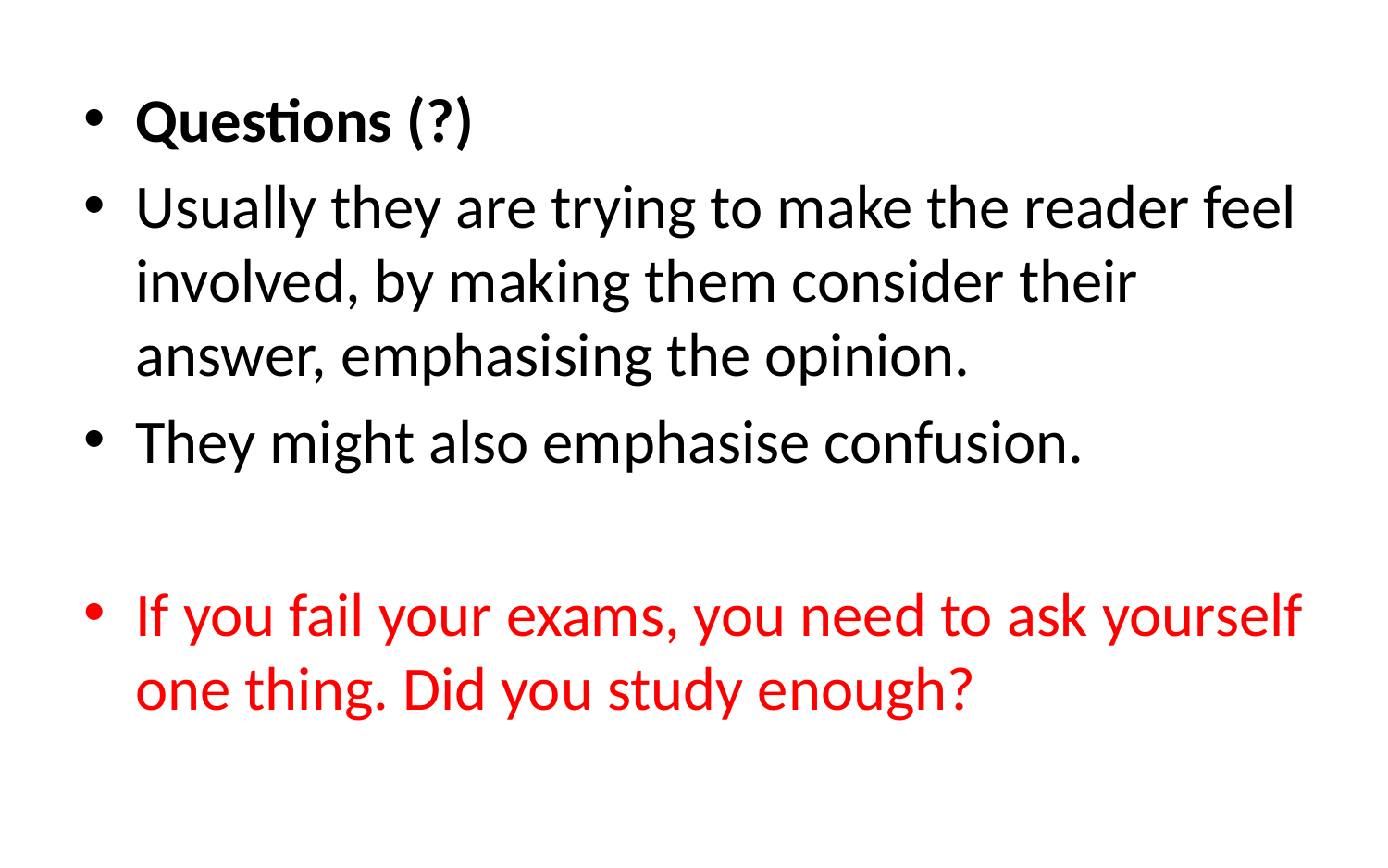

Questions (?)
Usually they are trying to make the reader feel involved, by making them consider their answer, emphasising the opinion.
They might also emphasise confusion.

If you fail your exams, you need to ask yourself one thing. Did you study enough?